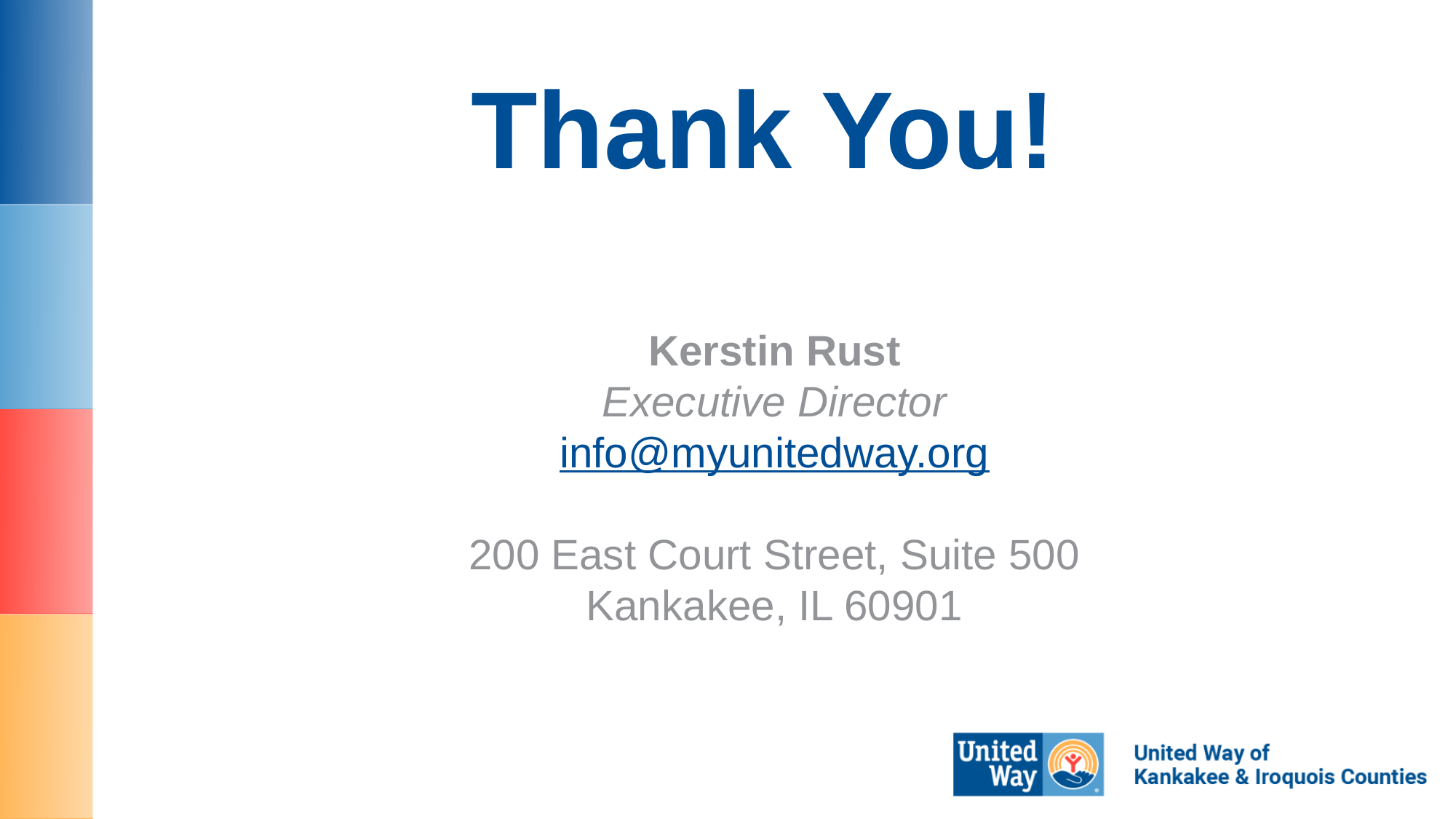

# Thank You!
Kerstin Rust
Executive Director
info@myunitedway.org

200 East Court Street, Suite 500
Kankakee, IL 60901
13